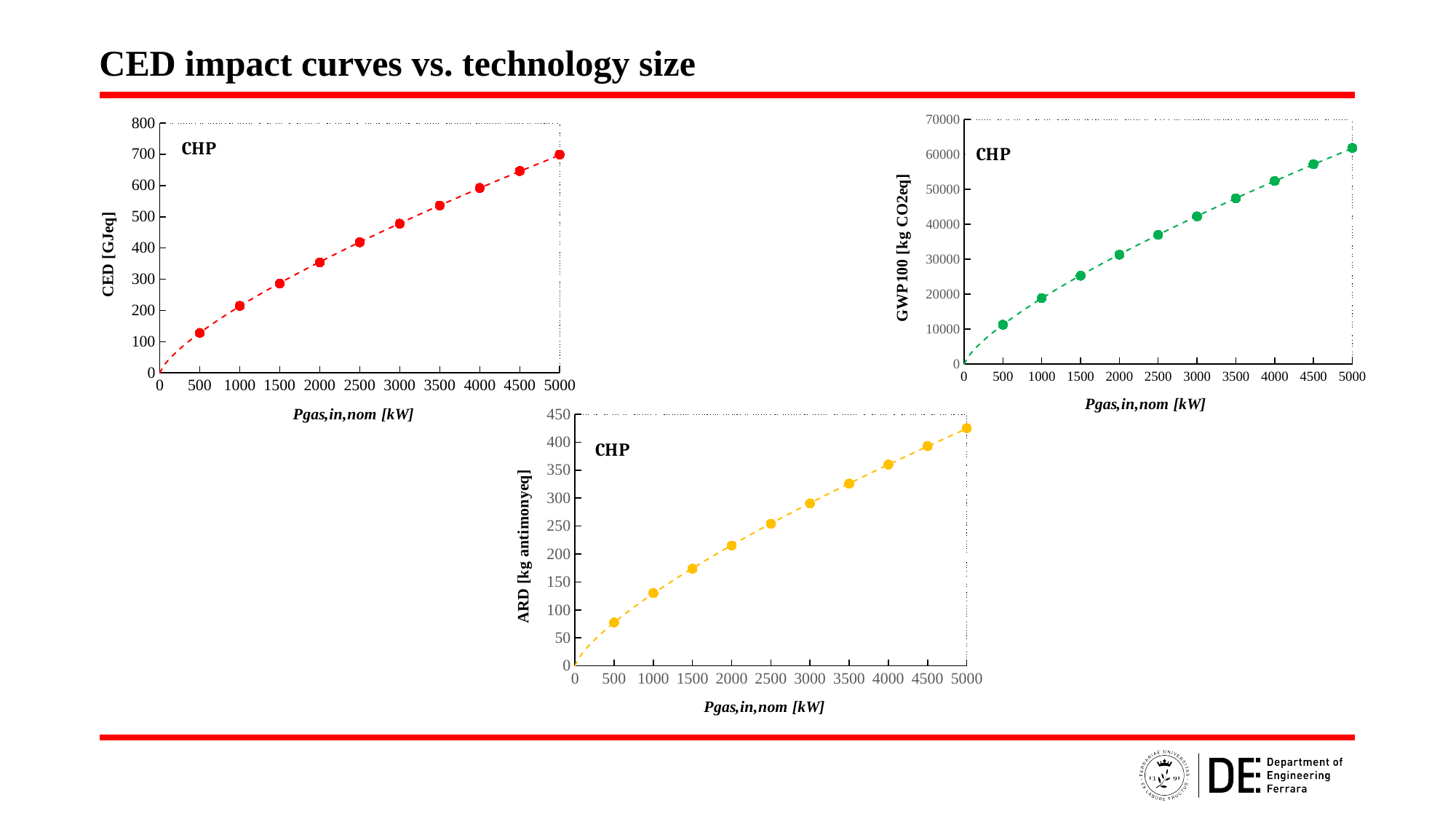

CED impact curves vs. technology size

### Chart

| Category | CED |
|---|---|

### Chart

| Category | Global warming potential |
|---|---|

### Chart

| Category | Abiotic resource depletion |
|---|---|